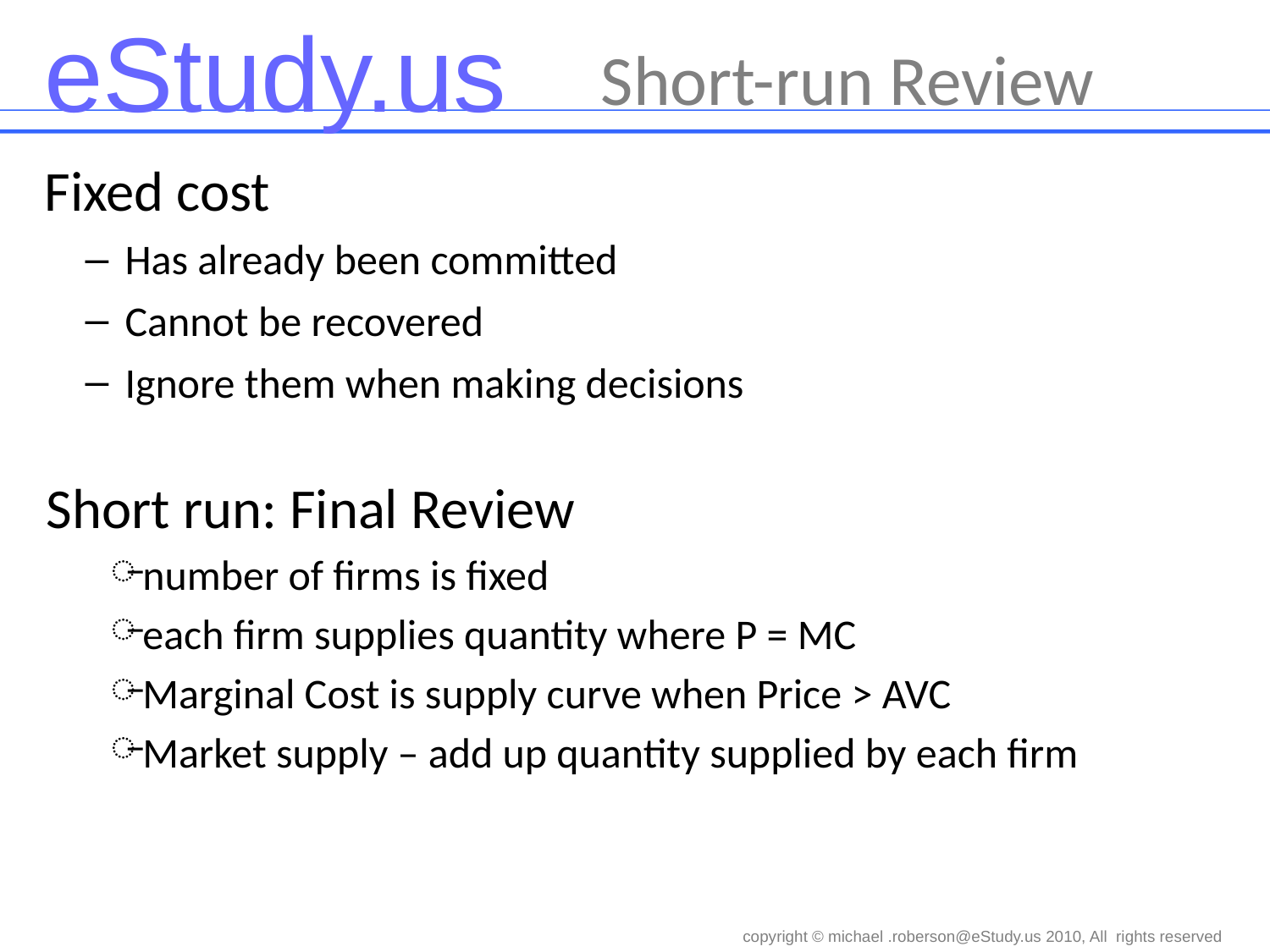

Short-run Review
Fixed cost
Has already been committed
Cannot be recovered
Ignore them when making decisions
Short run: Final Review
number of firms is fixed
each firm supplies quantity where P = MC
Marginal Cost is supply curve when Price > AVC
Market supply – add up quantity supplied by each firm